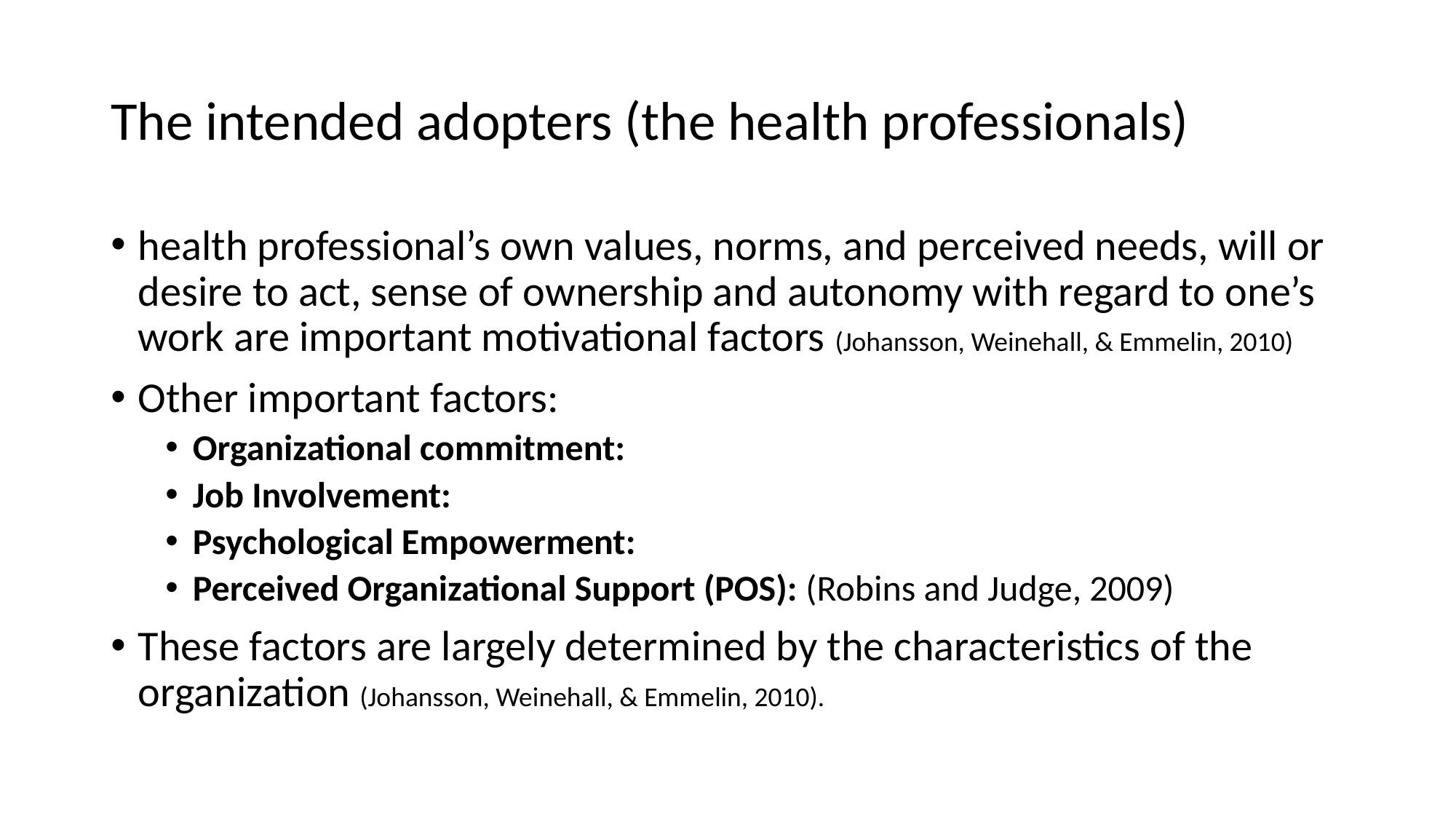

# The intended adopters (the health professionals)
health professional’s own values, norms, and perceived needs, will or desire to act, sense of ownership and autonomy with regard to one’s work are important motivational factors (Johansson, Weinehall, & Emmelin, 2010)
Other important factors:
Organizational commitment:
Job Involvement:
Psychological Empowerment:
Perceived Organizational Support (POS): (Robins and Judge, 2009)
These factors are largely determined by the characteristics of the organization (Johansson, Weinehall, & Emmelin, 2010).